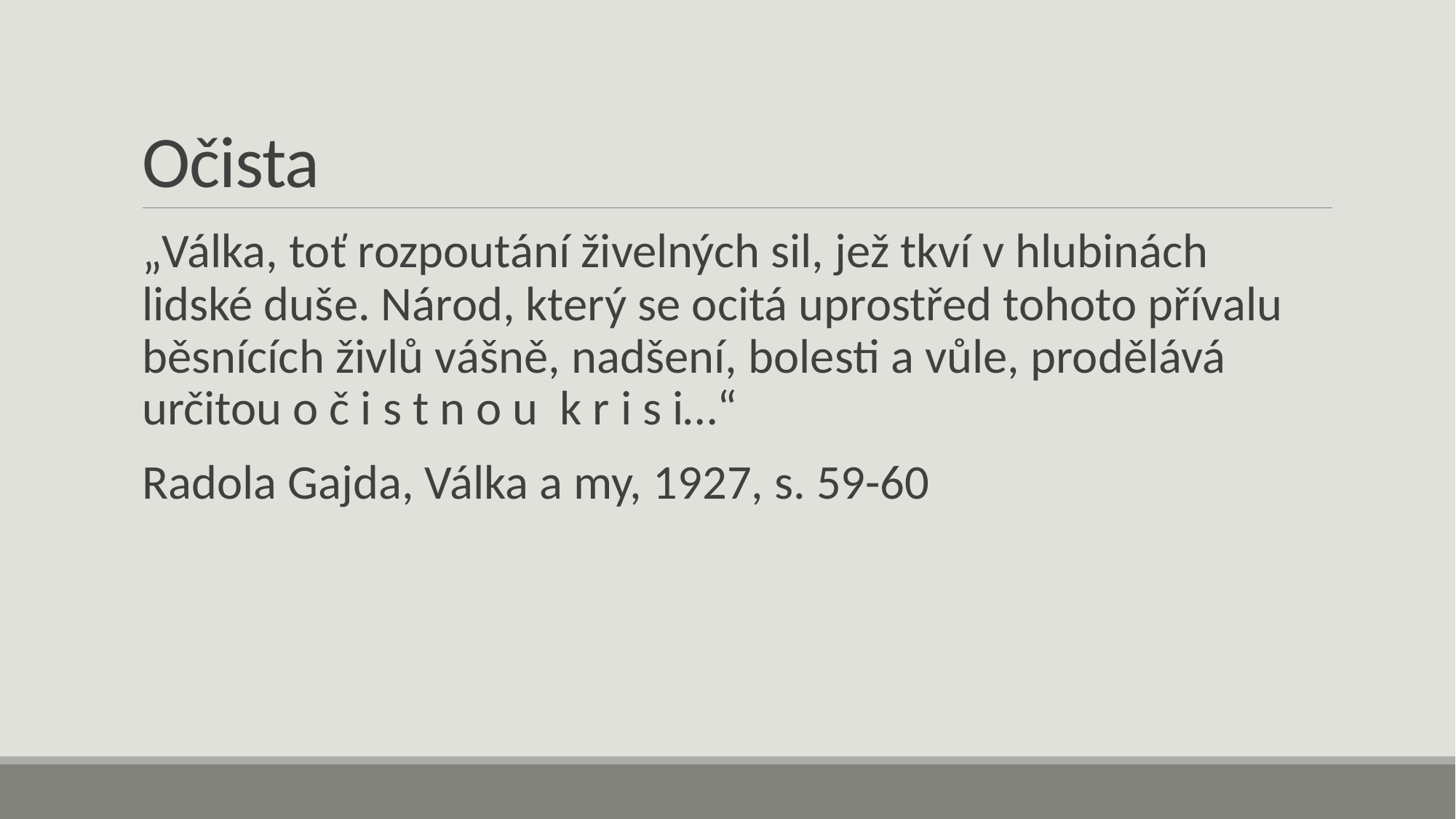

# Očista
„Válka, toť rozpoutání živelných sil, jež tkví v hlubinách lidské duše. Národ, který se ocitá uprostřed tohoto přívalu běsnících živlů vášně, nadšení, bolesti a vůle, prodělává určitou o č i s t n o u  k r i s i…“
Radola Gajda, Válka a my, 1927, s. 59-60